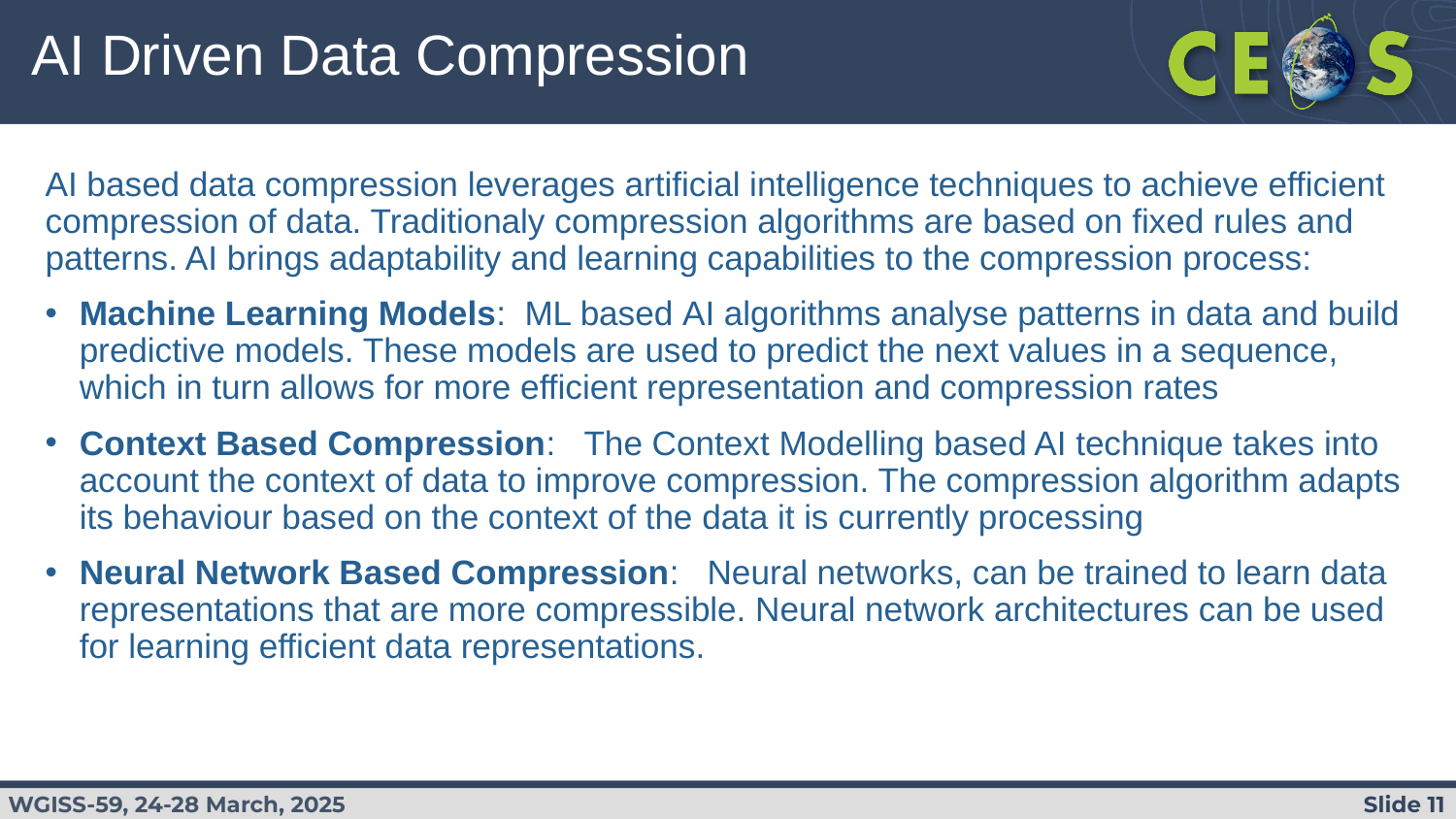

# AI Driven Data Compression
AI based data compression leverages artificial intelligence techniques to achieve efficient compression of data. Traditionaly compression algorithms are based on fixed rules and patterns. AI brings adaptability and learning capabilities to the compression process:
Machine Learning Models:  ML based AI algorithms analyse patterns in data and build predictive models. These models are used to predict the next values in a sequence, which in turn allows for more efficient representation and compression rates
Context Based Compression:   The Context Modelling based AI technique takes into account the context of data to improve compression. The compression algorithm adapts its behaviour based on the context of the data it is currently processing
Neural Network Based Compression:   Neural networks, can be trained to learn data representations that are more compressible. Neural network architectures can be used for learning efficient data representations.